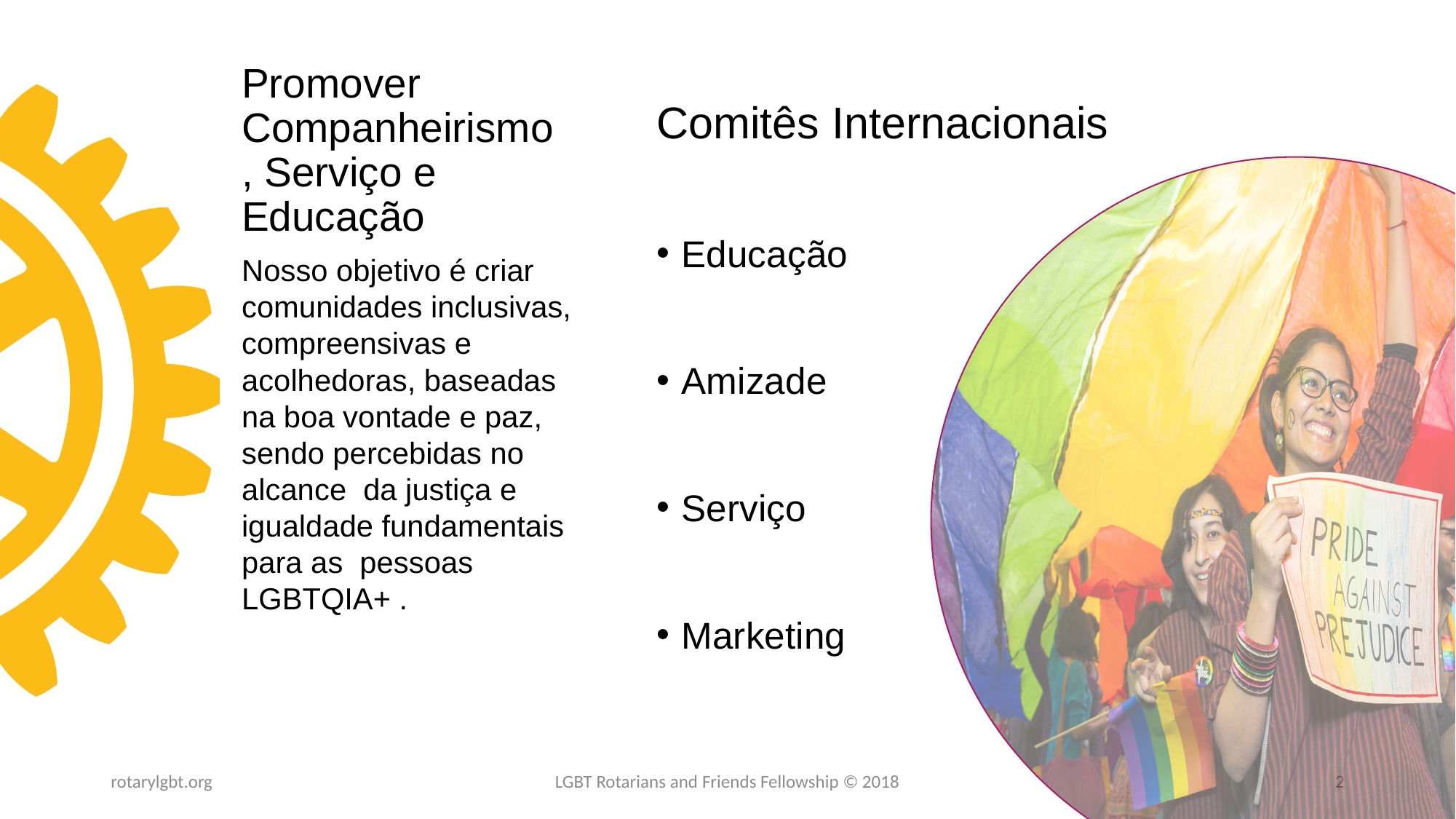

# Promover Companheirismo, Serviço e Educação
Comitês Internacionais

Educação

Amizade

Serviço

Marketing

Nosso objetivo é criar comunidades inclusivas, compreensivas e acolhedoras, baseadas na boa vontade e paz, sendo percebidas no alcance  da justiça e igualdade fundamentais para as  pessoas LGBTQIA+ .
rotarylgbt.org
LGBT Rotarians and Friends Fellowship © 2018
2